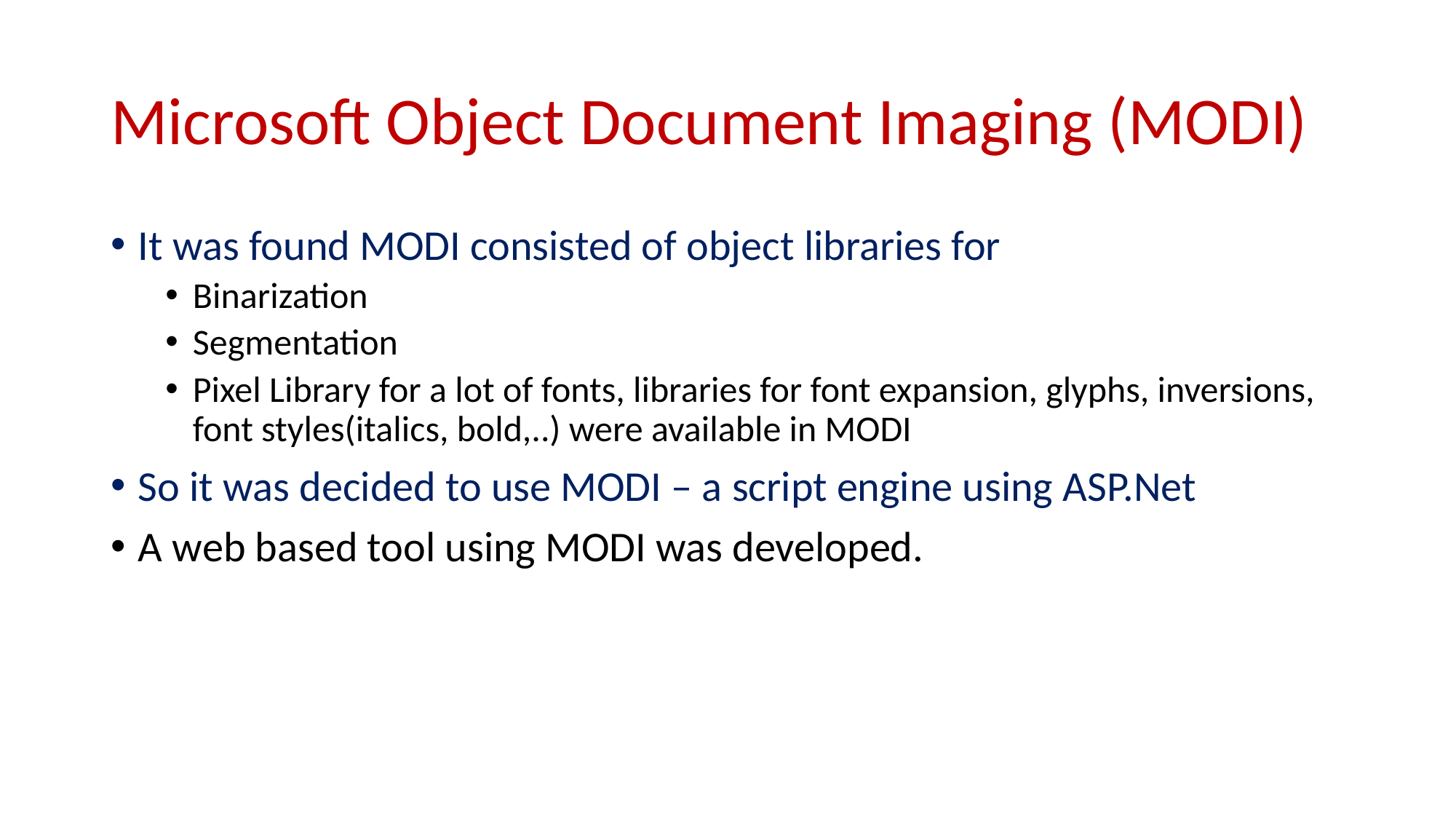

# Microsoft Object Document Imaging (MODI)
It was found MODI consisted of object libraries for
Binarization
Segmentation
Pixel Library for a lot of fonts, libraries for font expansion, glyphs, inversions, font styles(italics, bold,..) were available in MODI
So it was decided to use MODI – a script engine using ASP.Net
A web based tool using MODI was developed.